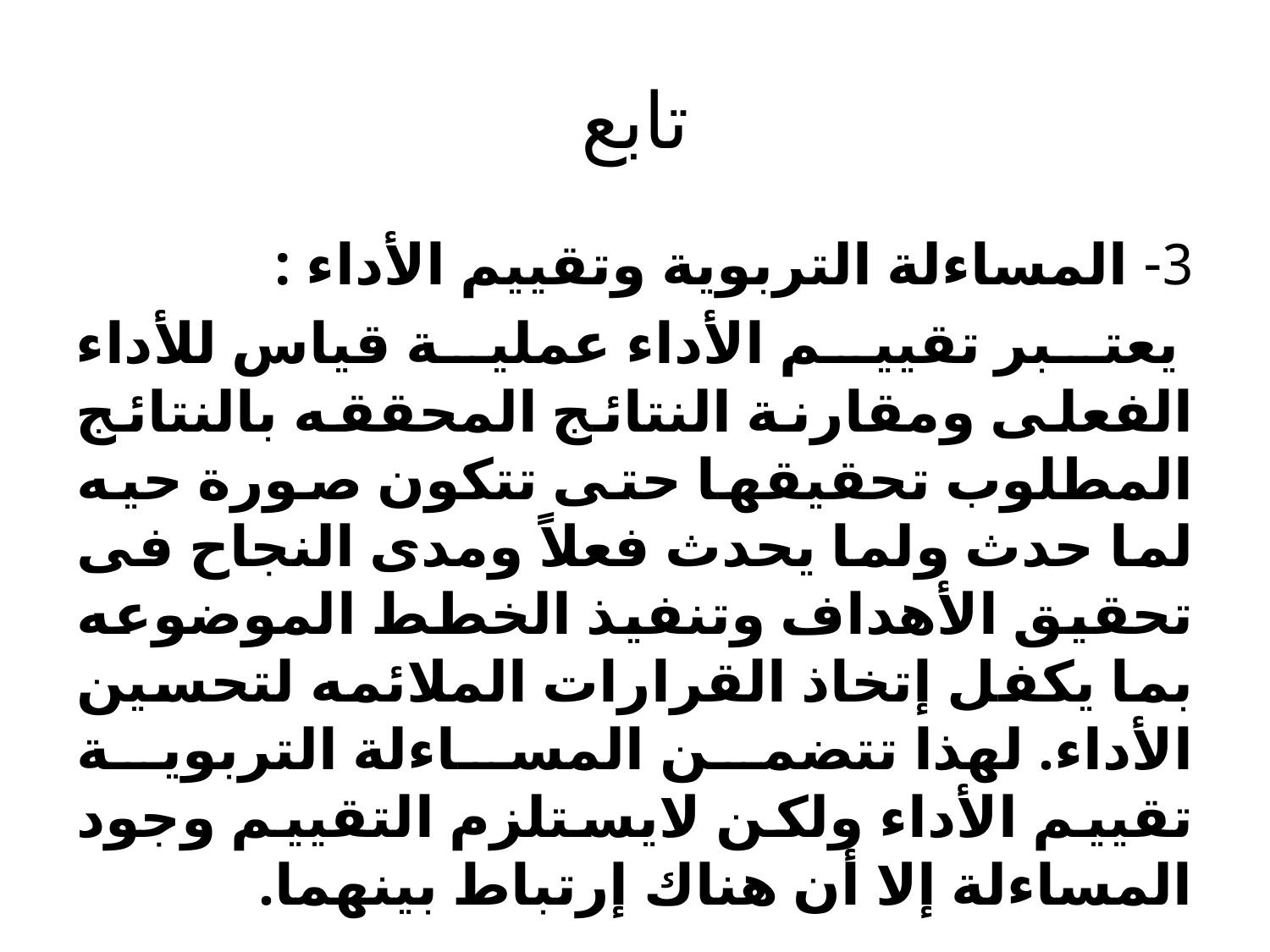

# تابع
3- المساءلة التربوية وتقييم الأداء :
 يعتبر تقييم الأداء عملية قياس للأداء الفعلى ومقارنة النتائج المحققه بالنتائج المطلوب تحقيقها حتى تتكون صورة حيه لما حدث ولما يحدث فعلاً ومدى النجاح فى تحقيق الأهداف وتنفيذ الخطط الموضوعه بما يكفل إتخاذ القرارات الملائمه لتحسين الأداء. لهذا تتضمن المساءلة التربوية تقييم الأداء ولكن لايستلزم التقييم وجود المساءلة إلا أن هناك إرتباط بينهما.